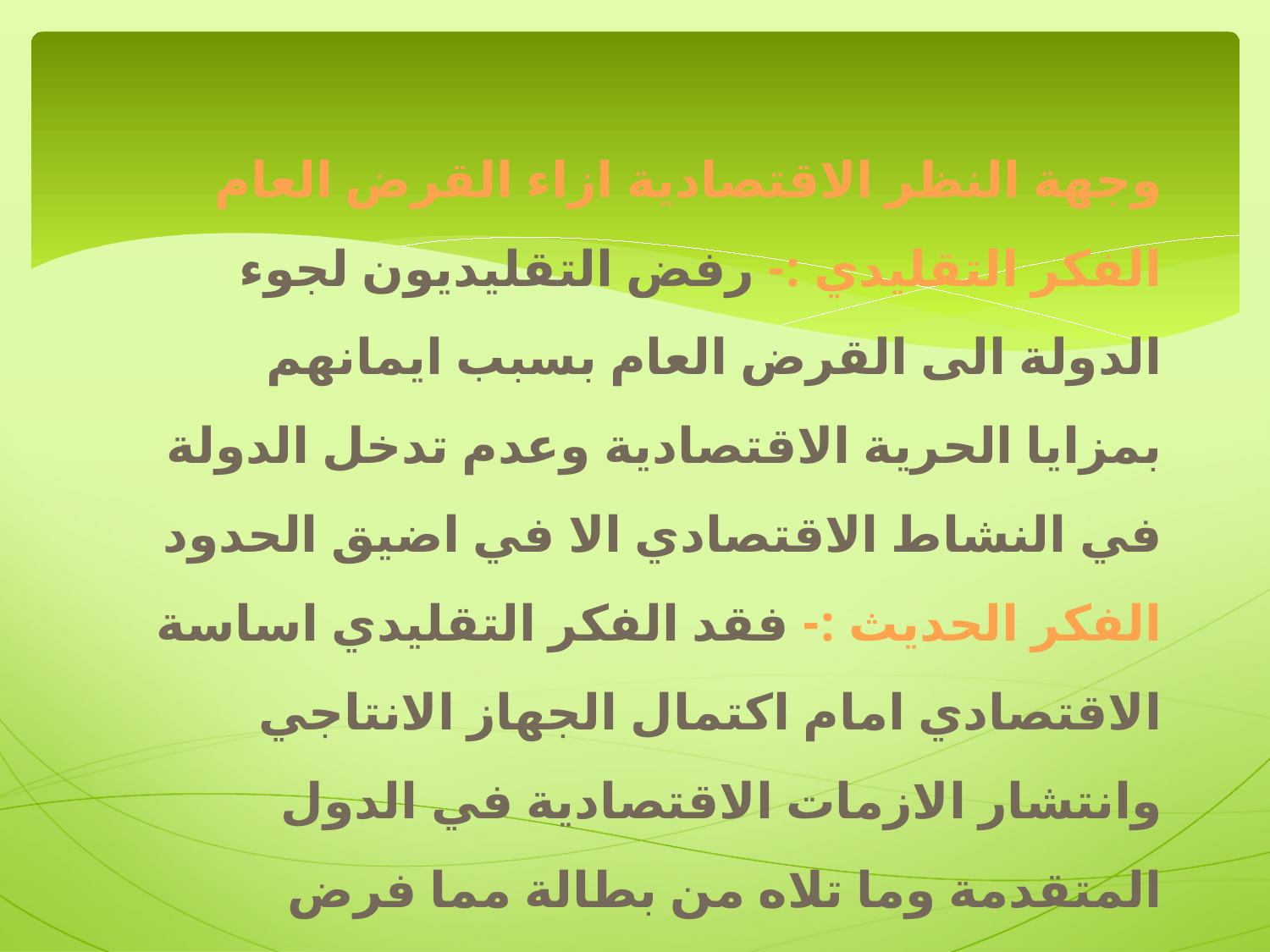

وجهة النظر الاقتصادية ازاء القرض العام
الفكر التقليدي :- رفض التقليديون لجوء الدولة الى القرض العام بسبب ايمانهم بمزايا الحرية الاقتصادية وعدم تدخل الدولة في النشاط الاقتصادي الا في اضيق الحدود
 الفكر الحديث :- فقد الفكر التقليدي اساسة الاقتصادي امام اكتمال الجهاز الانتاجي وانتشار الازمات الاقتصادية في الدول المتقدمة وما تلاه من بطالة مما فرض ظهور فكر جديد قوامة ضرورة تدخل الدولة في مثل هذه الحالات